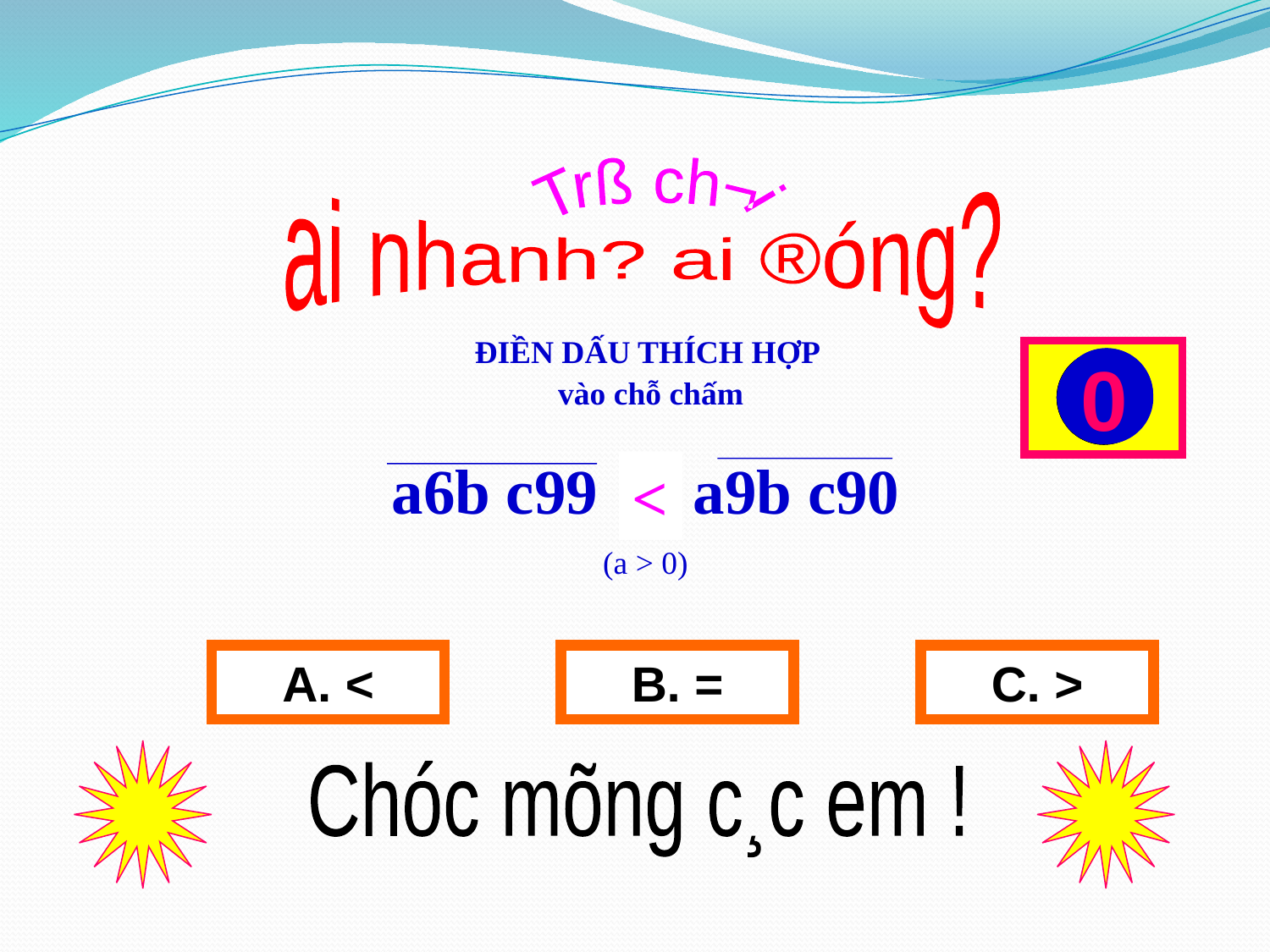

ai nhanh? ai ®óng?
Trß ch¬i
ĐIỀN DẤU THÍCH HỢP
vào chỗ chấm

1
2
0
6
10
9
8
7
5
4
3
a6b c99 … a9b c90
(a > 0)

<
A. <
B. =
C. >

Chóc mõng c¸c em !